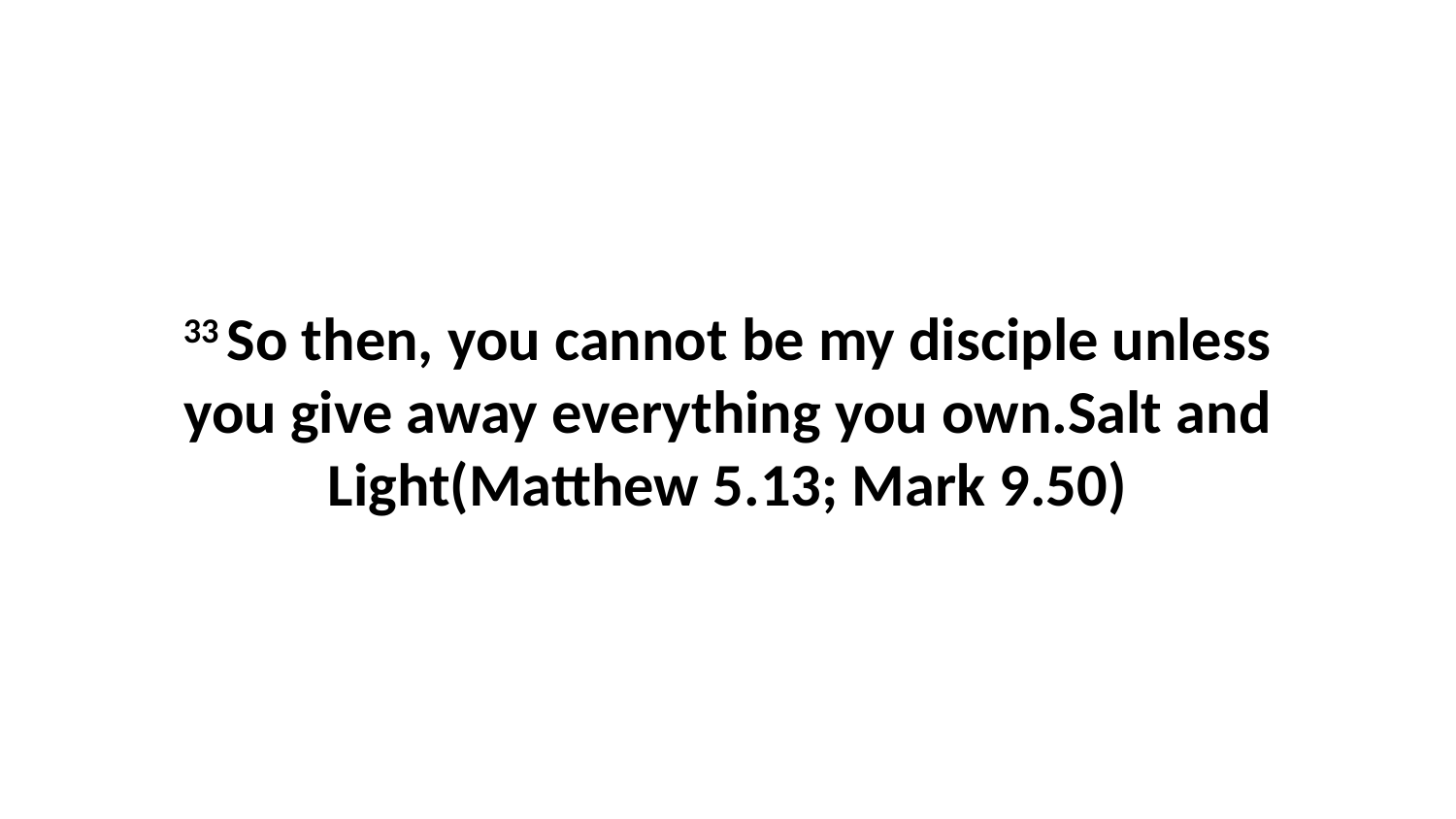

33 So then, you cannot be my disciple unless you give away everything you own.Salt and Light(Matthew 5.13; Mark 9.50)